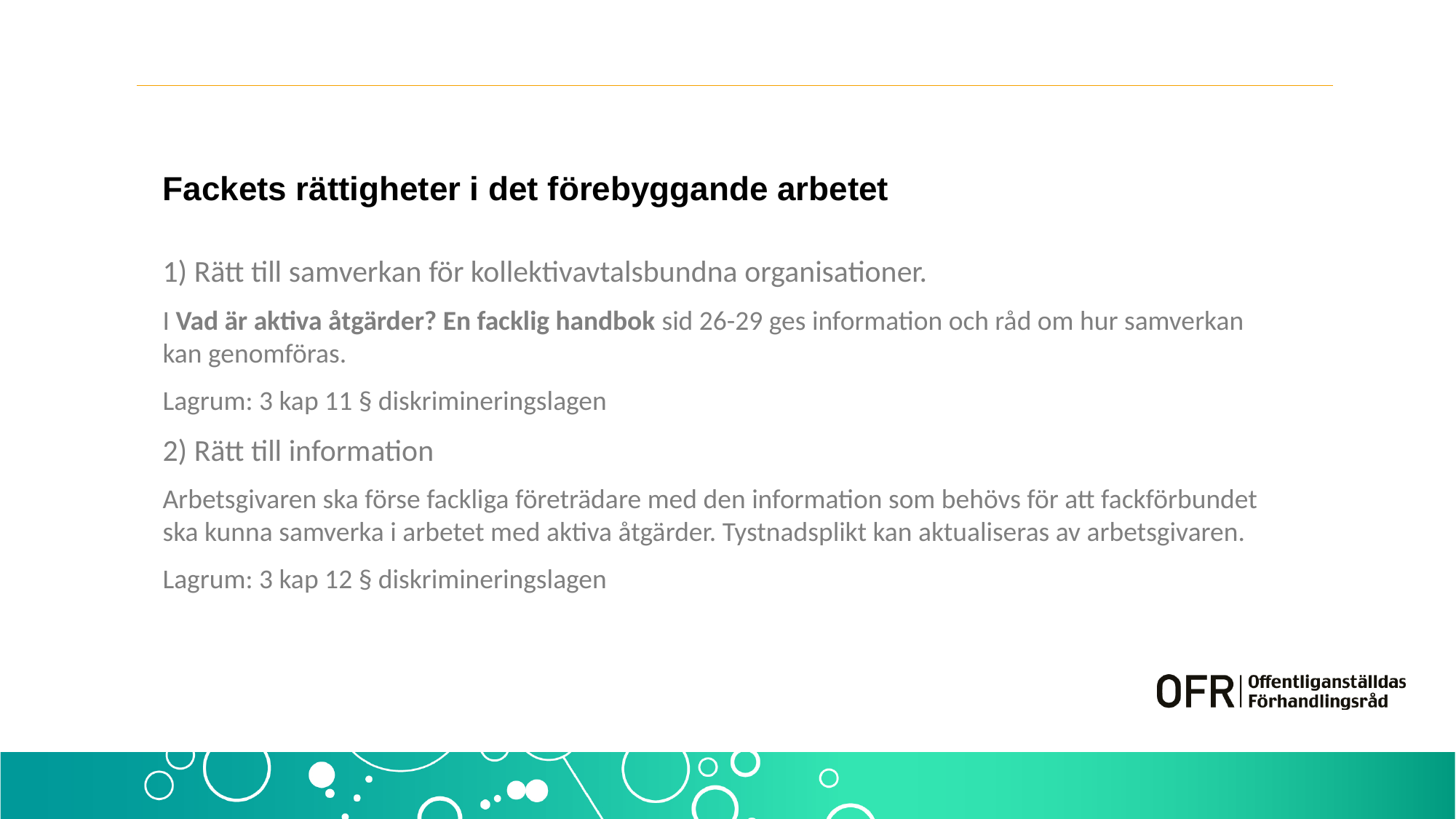

# Fackets rättigheter i det förebyggande arbetet
1) Rätt till samverkan för kollektivavtalsbundna organisationer.
I Vad är aktiva åtgärder? En facklig handbok sid 26-29 ges information och råd om hur samverkan kan genomföras.
Lagrum: 3 kap 11 § diskrimineringslagen
2) Rätt till information
Arbetsgivaren ska förse fackliga företrädare med den information som behövs för att fackförbundet ska kunna samverka i arbetet med aktiva åtgärder. Tystnadsplikt kan aktualiseras av arbetsgivaren.
Lagrum: 3 kap 12 § diskrimineringslagen